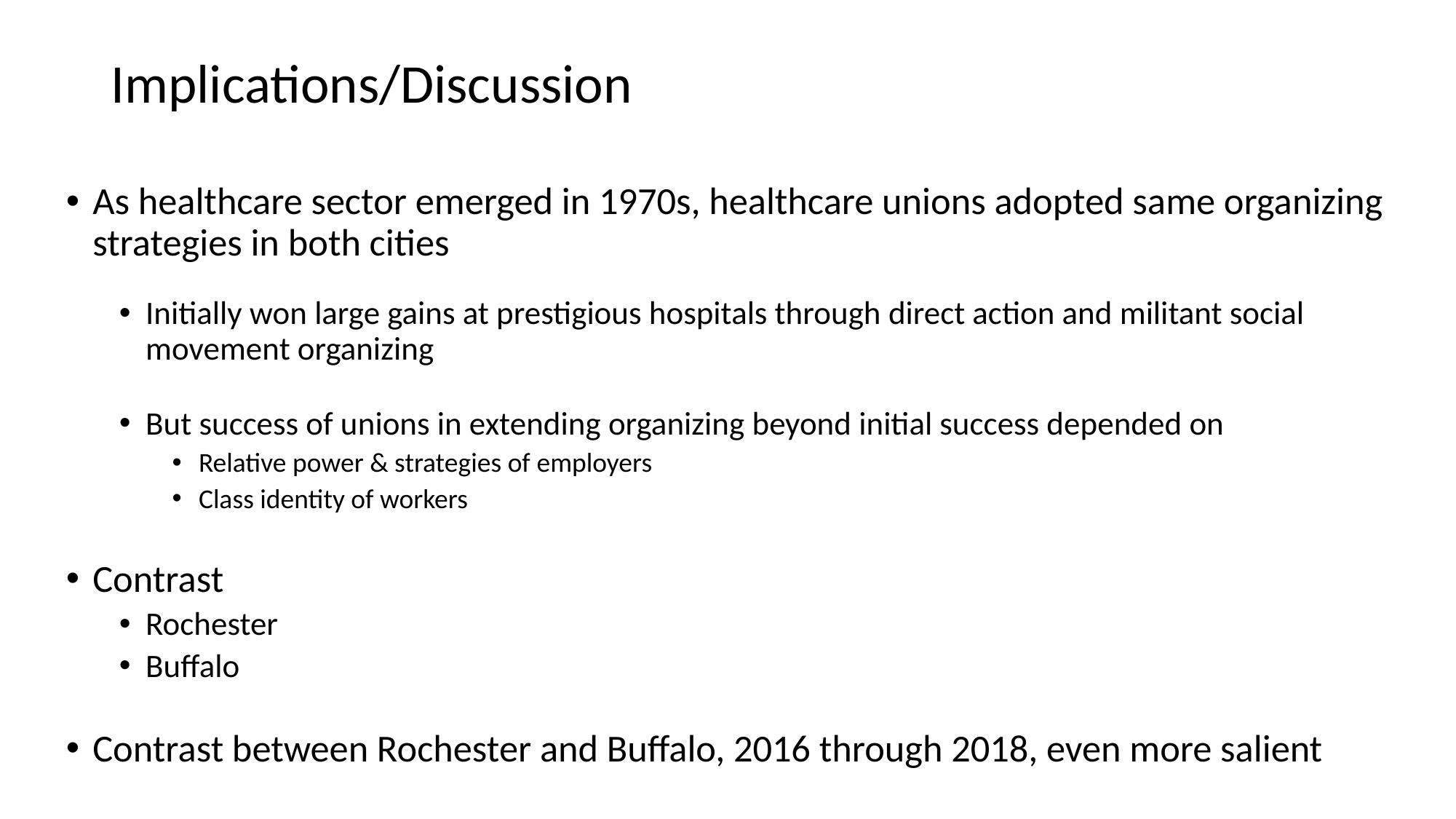

# Implications/Discussion

As healthcare sector emerged in 1970s, healthcare unions adopted same organizing strategies in both cities

Initially won large gains at prestigious hospitals through direct action and militant social movement organizing

But success of unions in extending organizing beyond initial success depended on
Relative power & strategies of employers
Class identity of workers

Contrast
Rochester
Buffalo

Contrast between Rochester and Buffalo, 2016 through 2018, even more salient